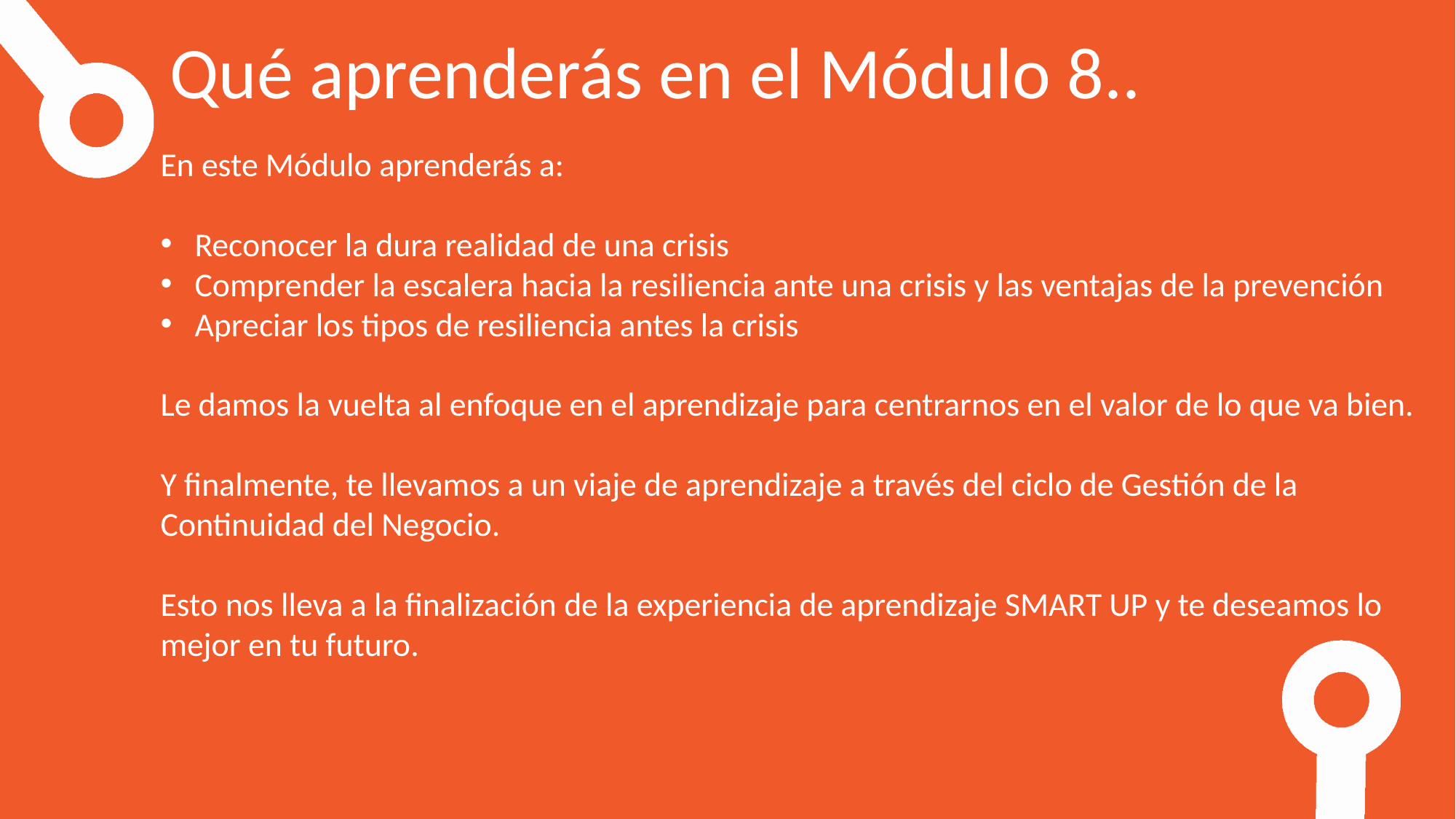

Qué aprenderás en el Módulo 8..

En este Módulo aprenderás a:

Reconocer la dura realidad de una crisis
Comprender la escalera hacia la resiliencia ante una crisis y las ventajas de la prevención
Apreciar los tipos de resiliencia antes la crisis

Le damos la vuelta al enfoque en el aprendizaje para centrarnos en el valor de lo que va bien.

Y finalmente, te llevamos a un viaje de aprendizaje a través del ciclo de Gestión de la Continuidad del Negocio.

Esto nos lleva a la finalización de la experiencia de aprendizaje SMART UP y te deseamos lo mejor en tu futuro.